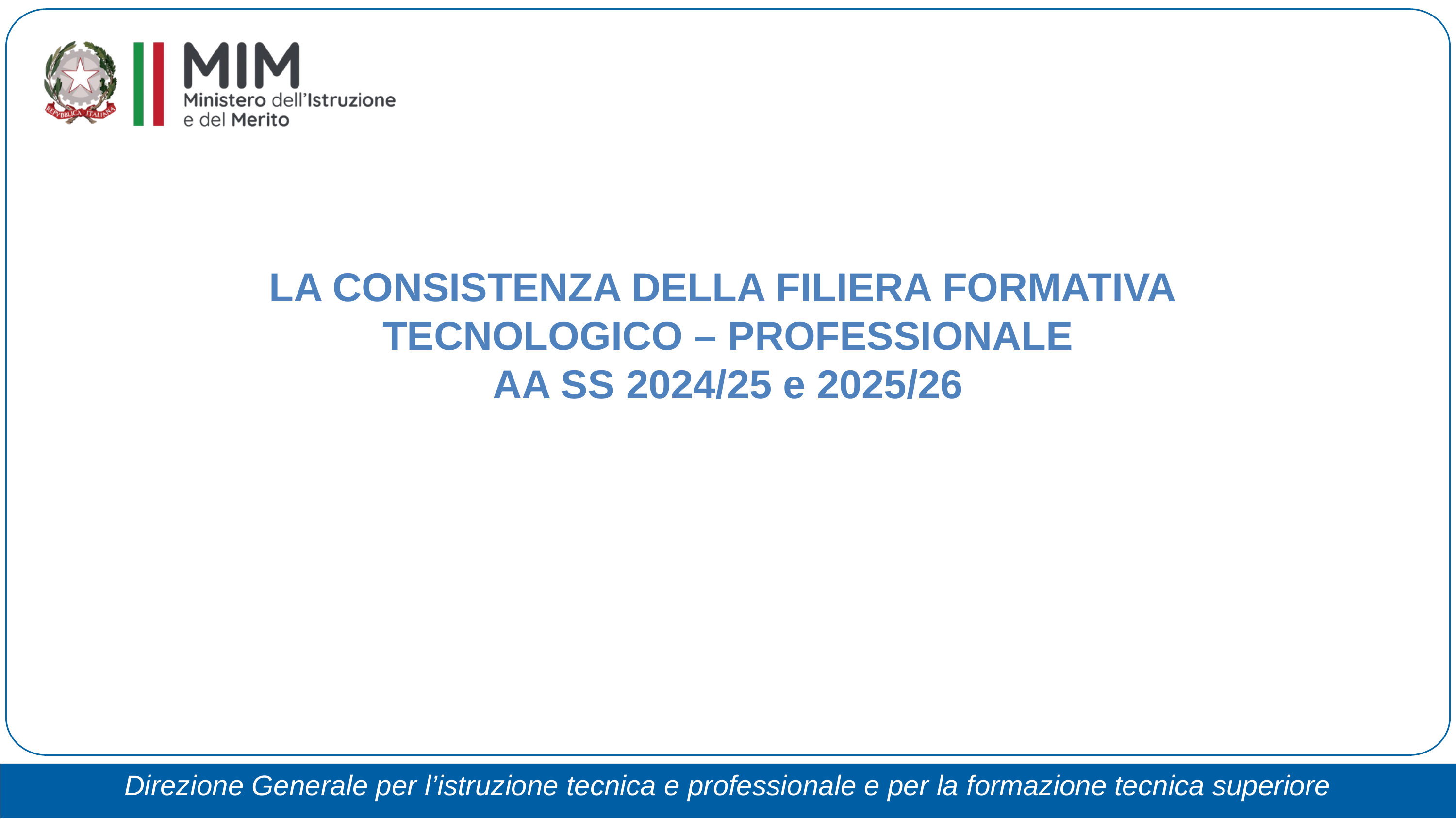

LA CONSISTENZA DELLA FILIERA FORMATIVA
TECNOLOGICO – PROFESSIONALE
AA SS 2024/25 e 2025/26